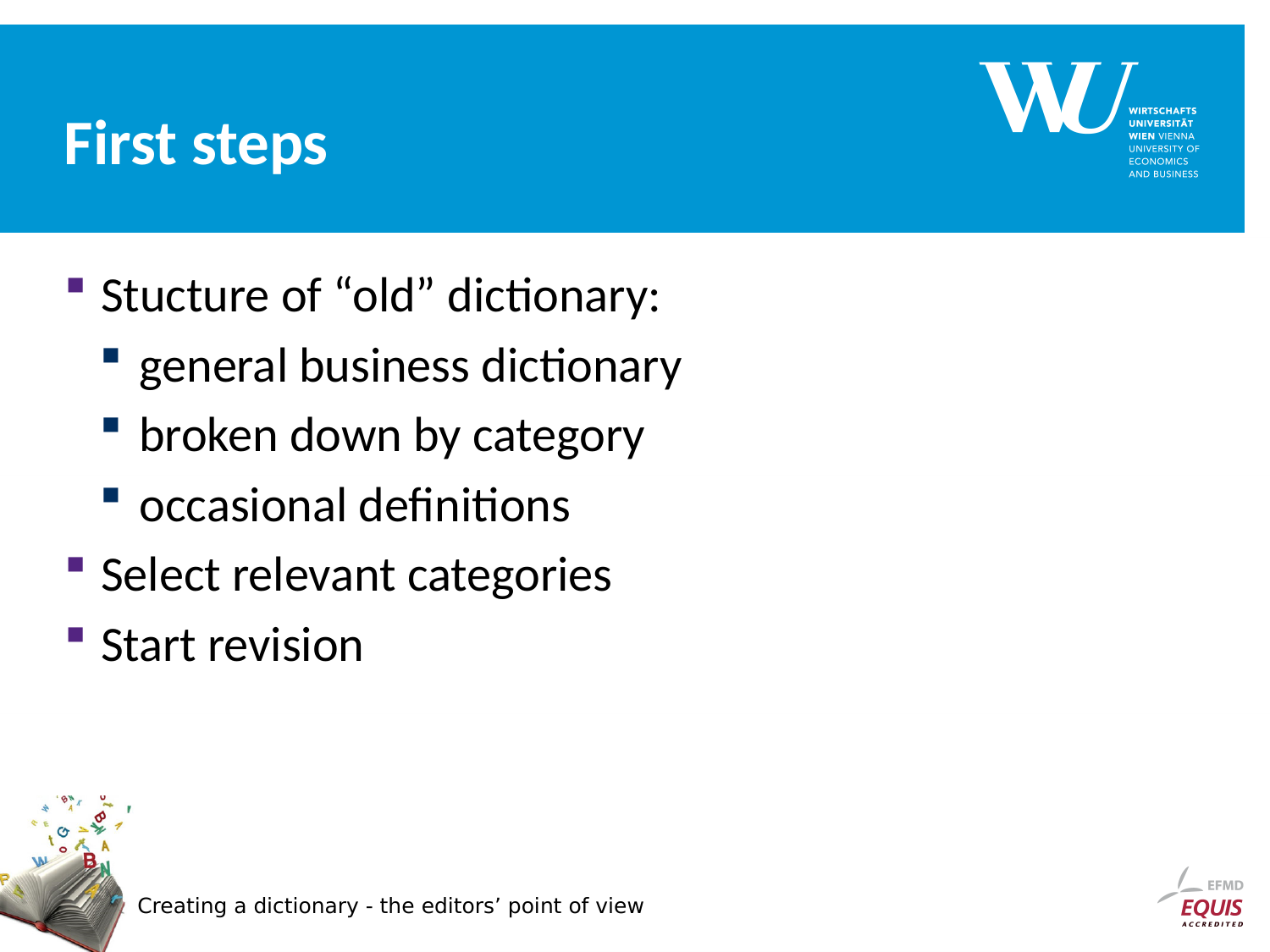

# First steps
Stucture of “old” dictionary:
general business dictionary
broken down by category
occasional definitions
Select relevant categories
Start revision